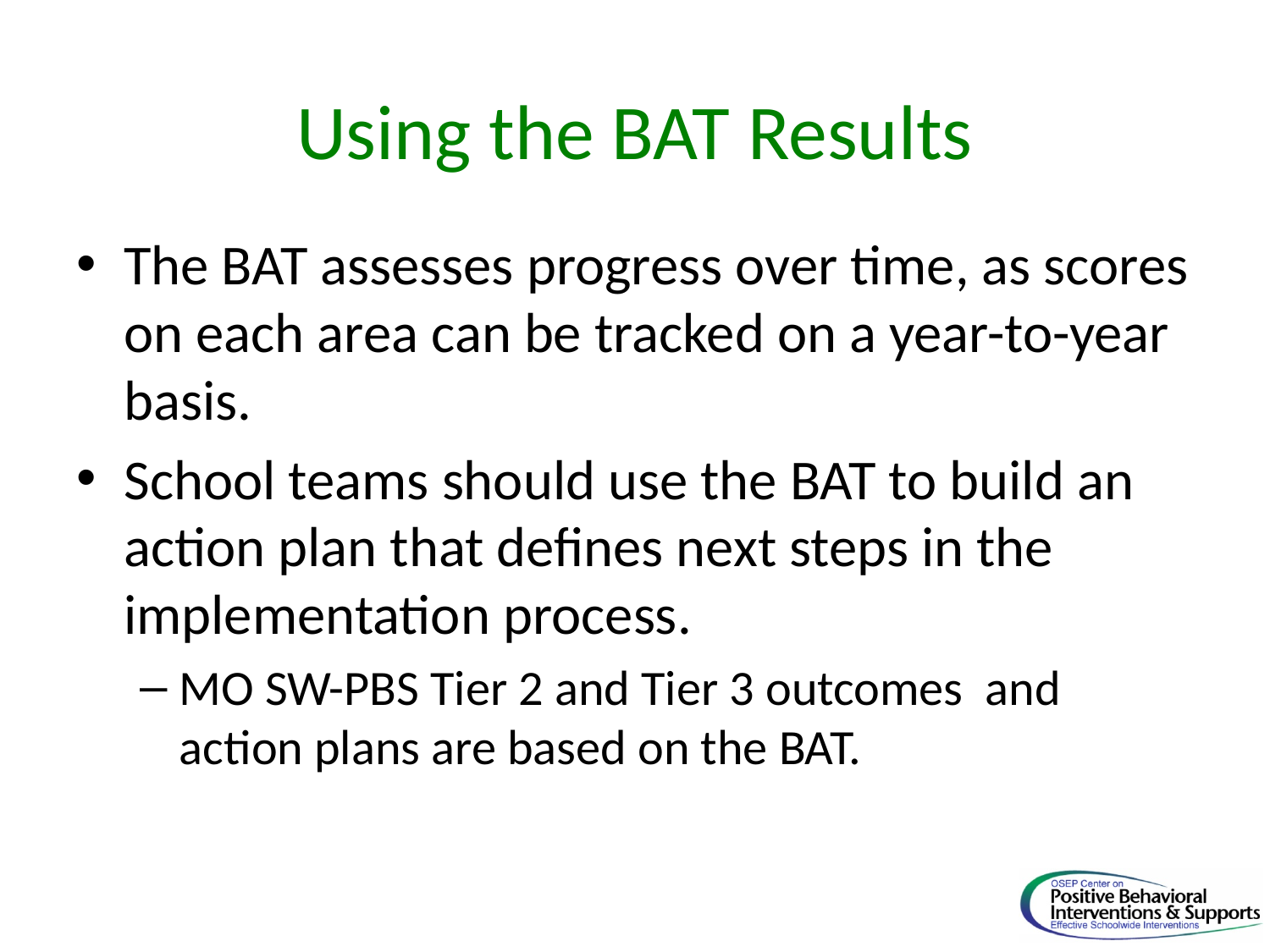

# Using the BAT Results
The BAT assesses progress over time, as scores on each area can be tracked on a year-to-year basis.
School teams should use the BAT to build an action plan that defines next steps in the implementation process.
MO SW-PBS Tier 2 and Tier 3 outcomes  and action plans are based on the BAT.